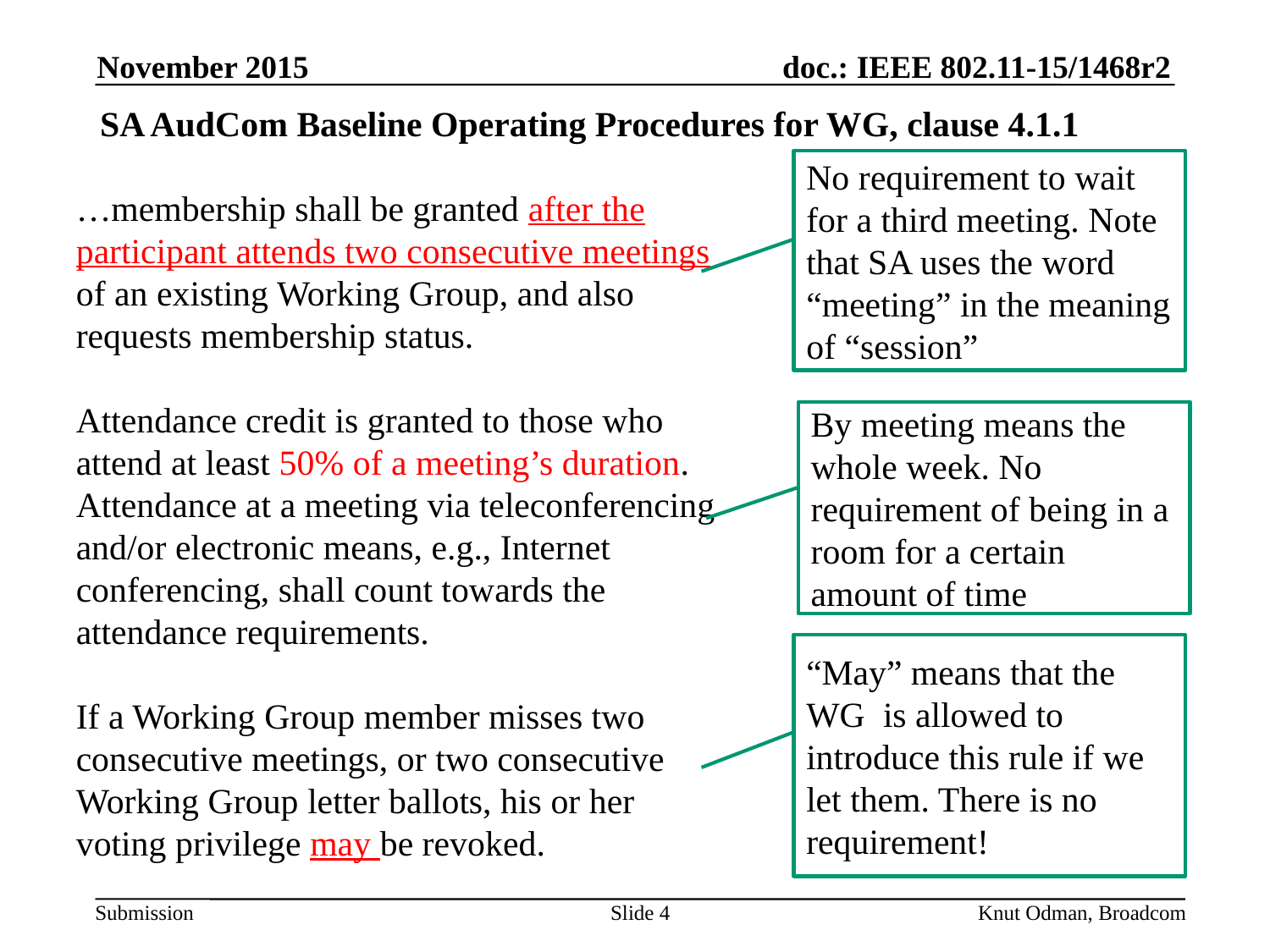

November 2015
SA AudCom Baseline Operating Procedures for WG, clause 4.1.1
No requirement to wait for a third meeting. Note that SA uses the word “meeting” in the meaning of “session”
…membership shall be granted after the participant attends two consecutive meetings of an existing Working Group, and also requests membership status.

Attendance credit is granted to those who attend at least 50% of a meeting’s duration. Attendance at a meeting via teleconferencing and/or electronic means, e.g., Internet conferencing, shall count towards the attendance requirements.

If a Working Group member misses two consecutive meetings, or two consecutive Working Group letter ballots, his or her voting privilege may be revoked.
By meeting means the whole week. No requirement of being in a room for a certain amount of time
“May” means that the WG  is allowed to introduce this rule if we let them. There is no requirement!
Slide 4
Knut Odman, Broadcom